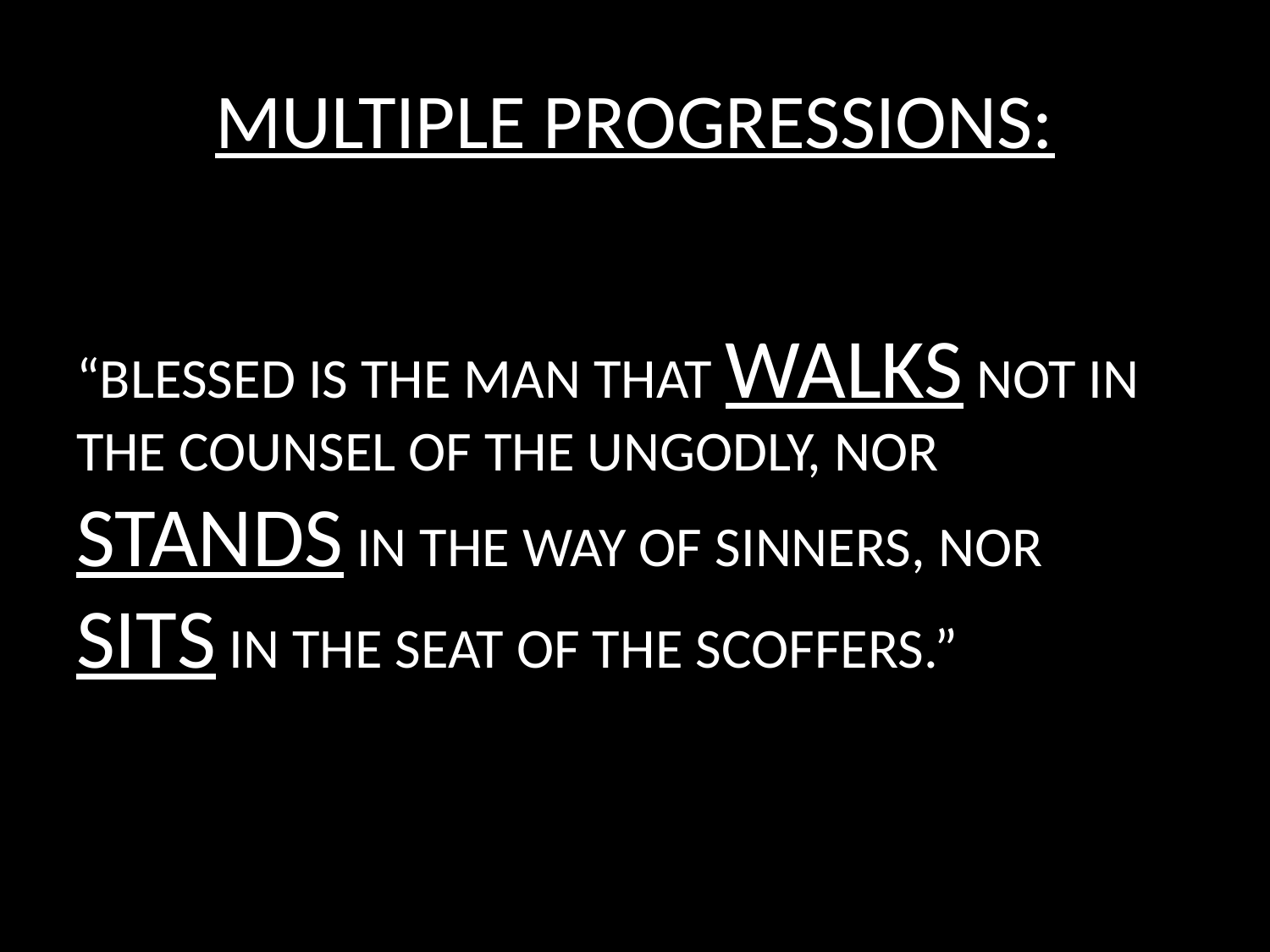

# MULTIPLE PROGRESSIONS:

“BLESSED IS THE MAN THAT WALKS NOT IN THE COUNSEL OF THE UNGODLY, NOR STANDS IN THE WAY OF SINNERS, NOR SITS IN THE SEAT OF THE SCOFFERS.”